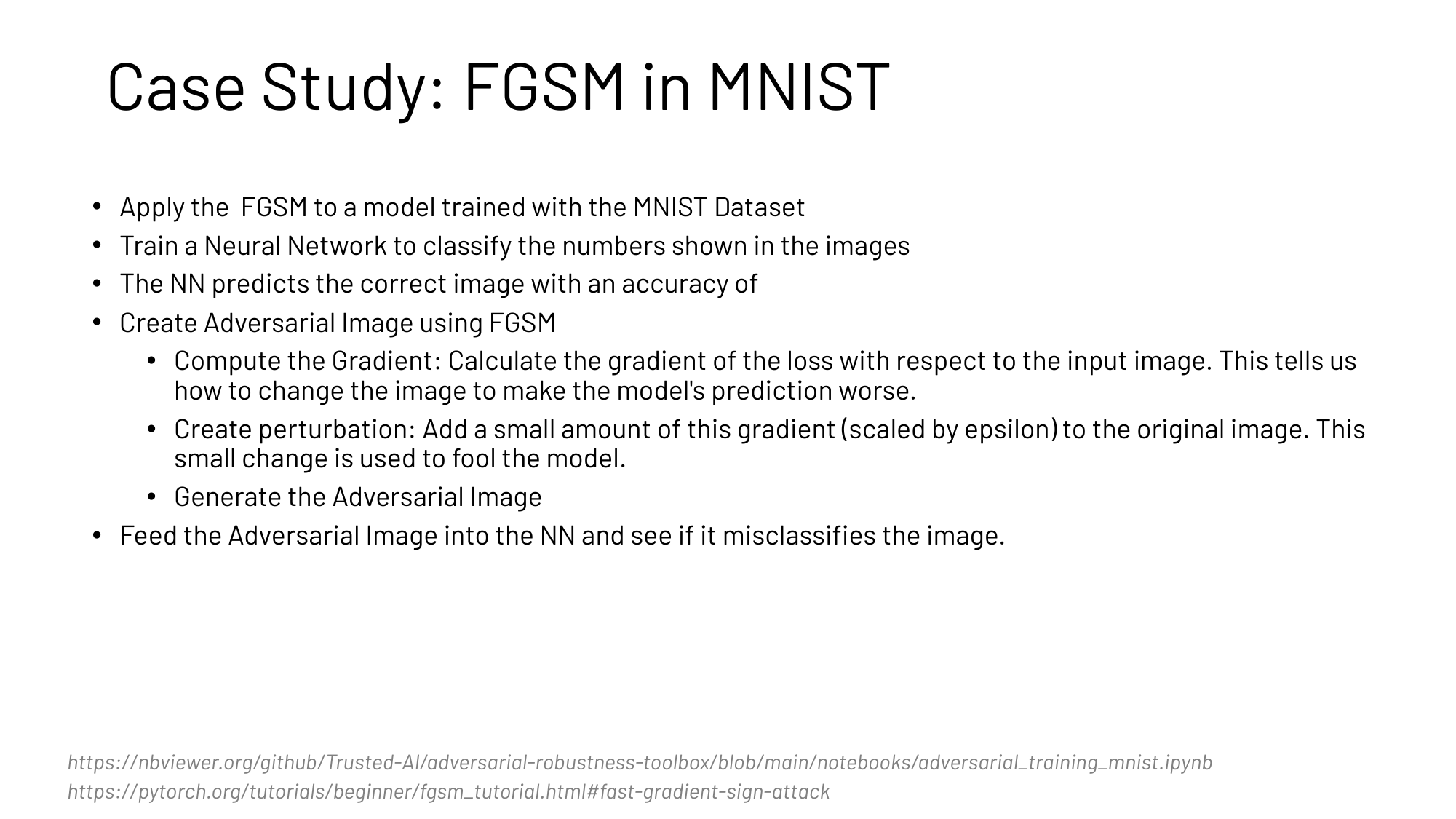

# Case Study: FGSM in MNIST
Apply the  FGSM to a model trained with the MNIST Dataset
Train a Neural Network to classify the numbers shown in the images
The NN predicts the correct image with an accuracy of
Create Adversarial Image using FGSM
Compute the Gradient: Calculate the gradient of the loss with respect to the input image. This tells us how to change the image to make the model's prediction worse.
Create perturbation: Add a small amount of this gradient (scaled by epsilon) to the original image. This small change is used to fool the model.
Generate the Adversarial Image
Feed the Adversarial Image into the NN and see if it misclassifies the image.
https://nbviewer.org/github/Trusted-AI/adversarial-robustness-toolbox/blob/main/notebooks/adversarial_training_mnist.ipynb
https://pytorch.org/tutorials/beginner/fgsm_tutorial.html#fast-gradient-sign-attack